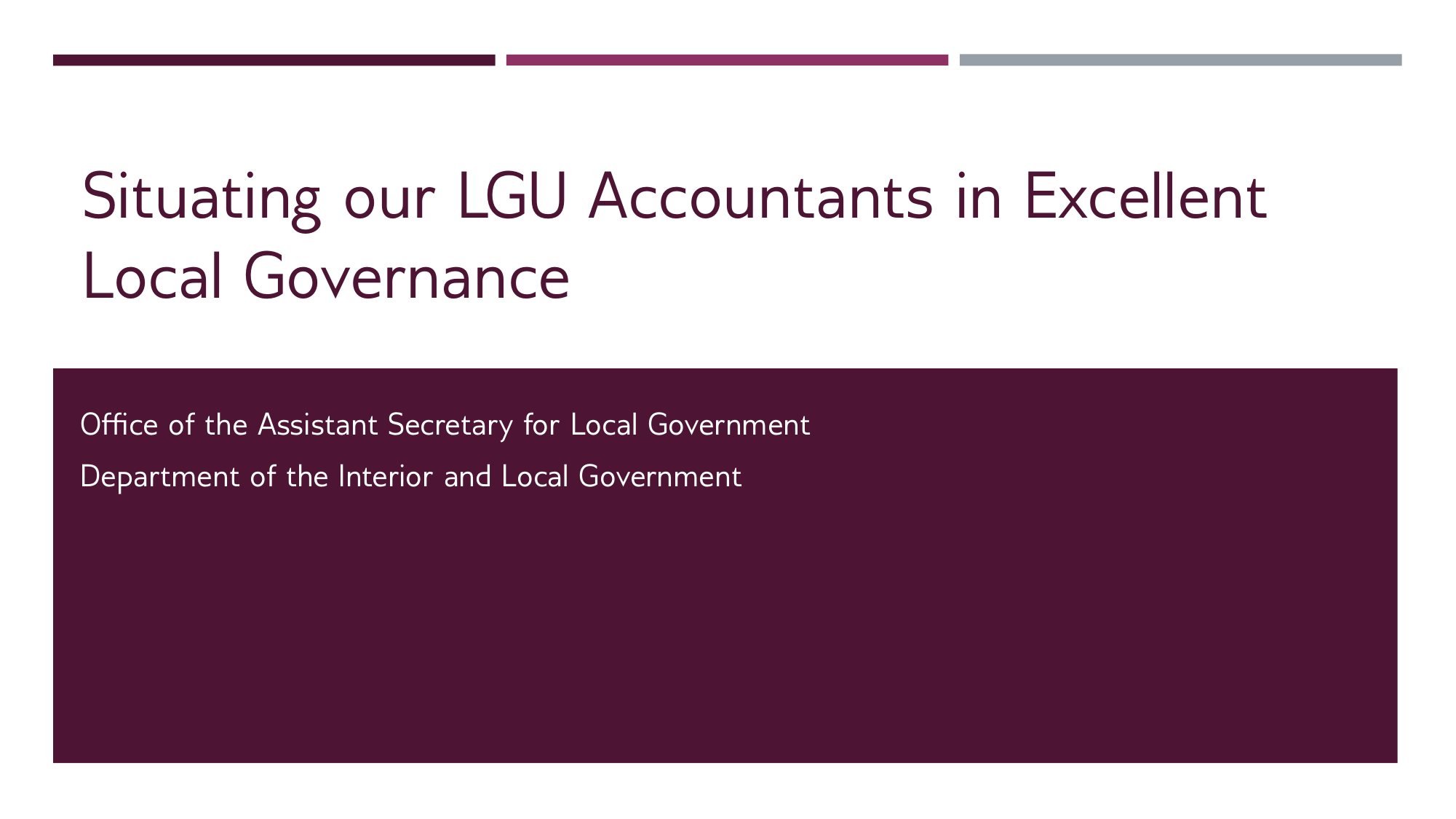

# Situating our LGU Accountants in Excellent Local Governance
Office of the Assistant Secretary for Local Government
Department of the Interior and Local Government